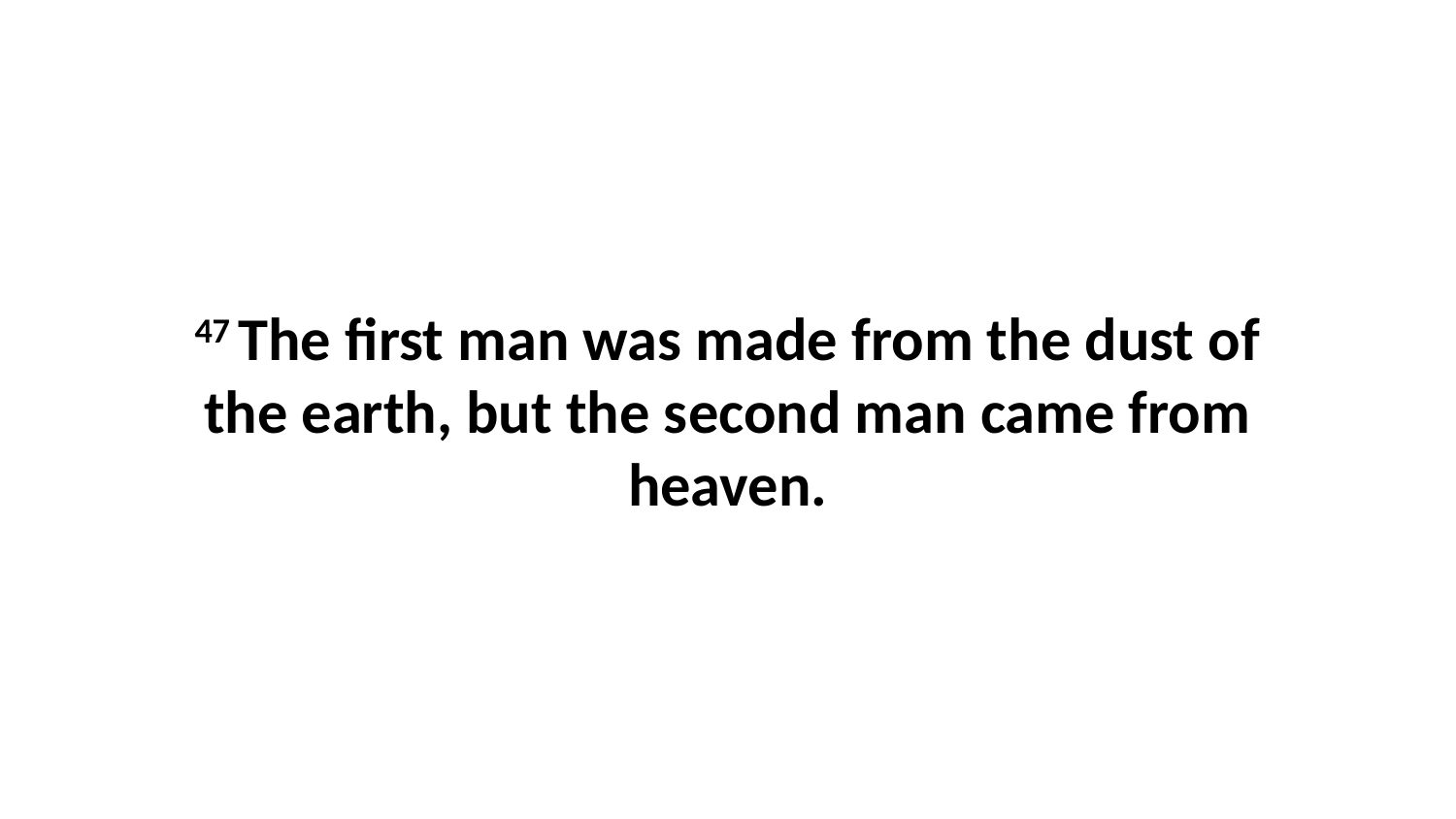

47 The first man was made from the dust of the earth, but the second man came from heaven.